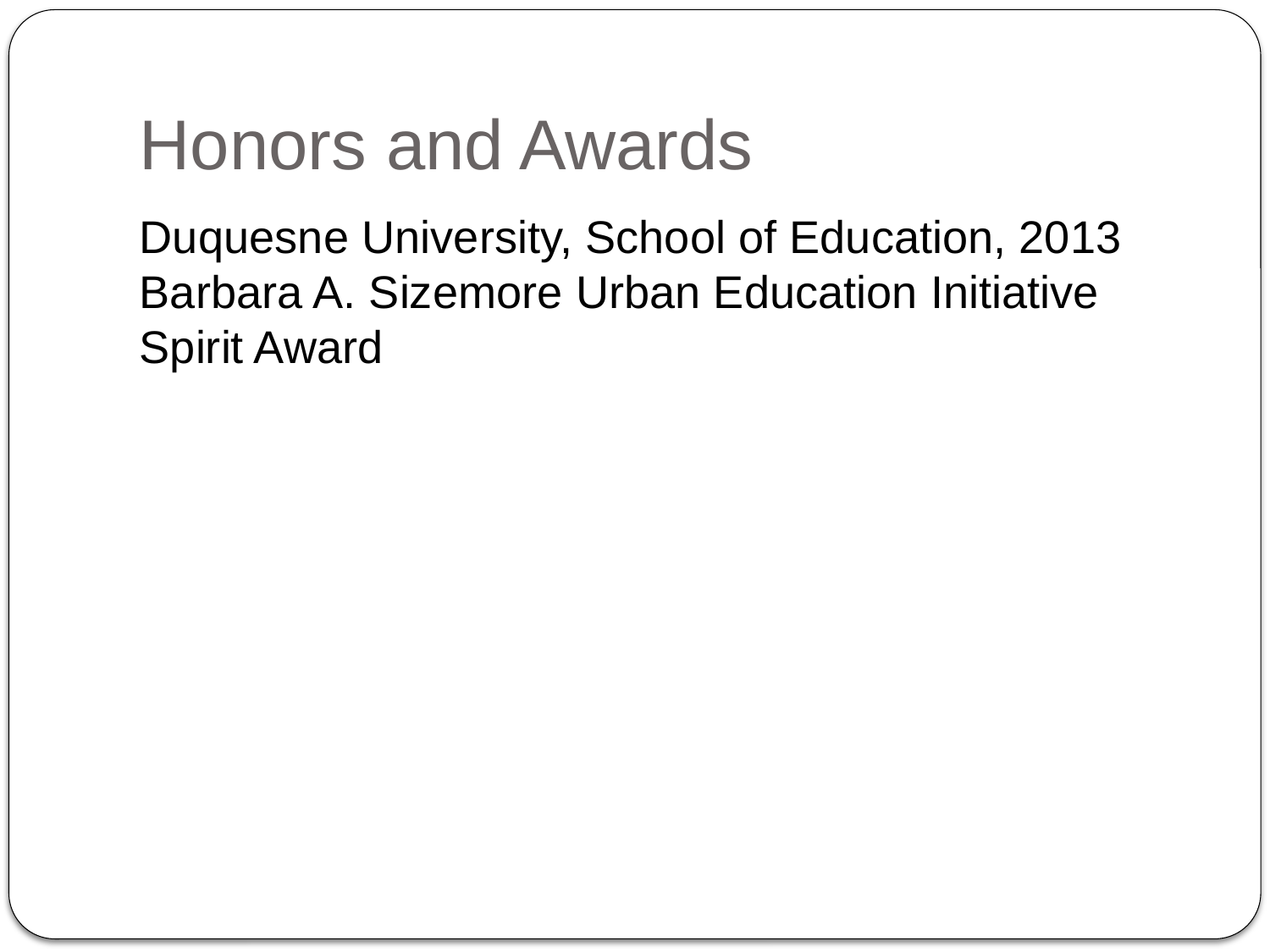

# Honors and Awards
Duquesne University, School of Education, 2013 Barbara A. Sizemore Urban Education Initiative Spirit Award